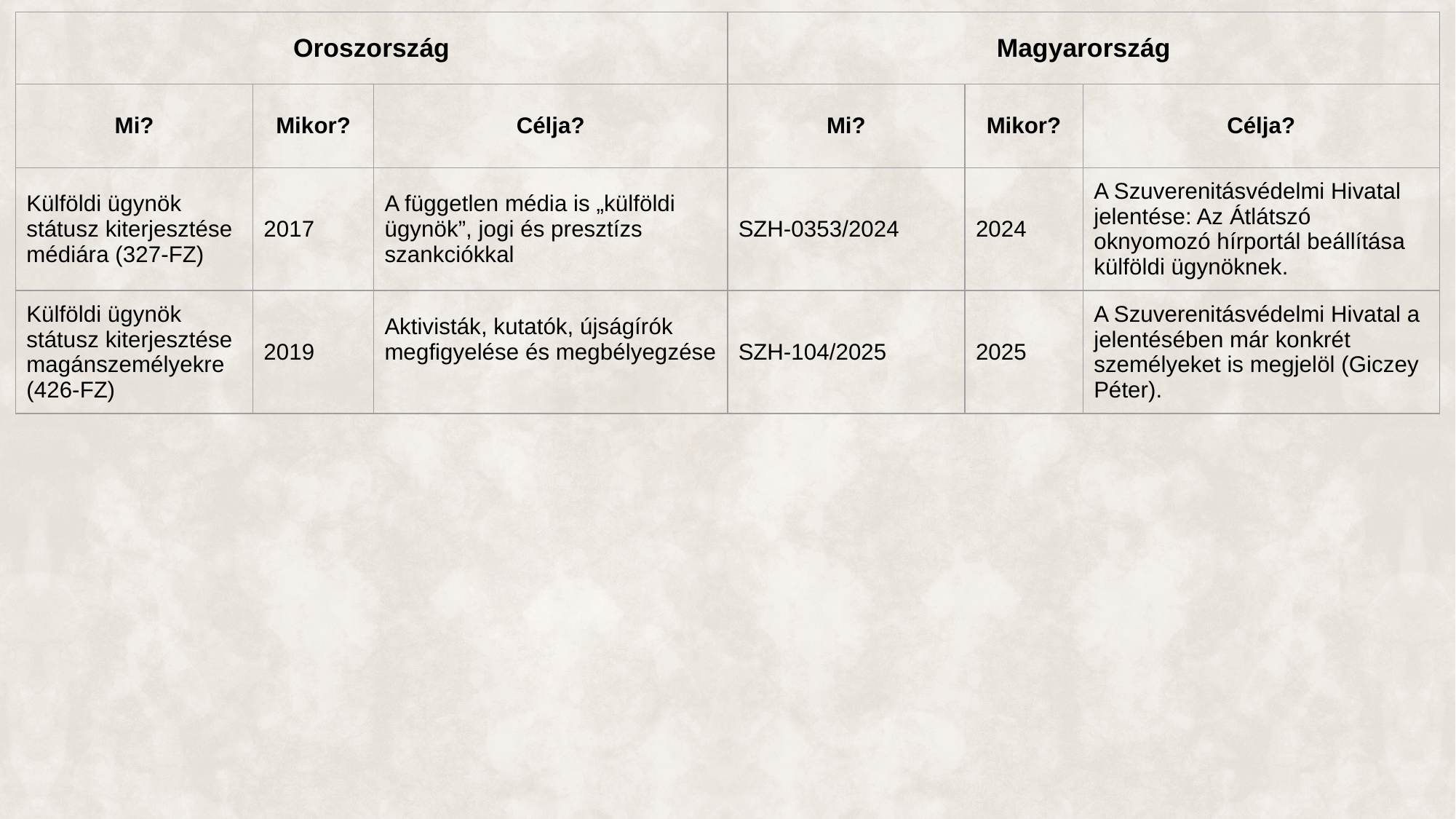

| Oroszország |  |  | Magyarország |  |  |
| --- | --- | --- | --- | --- | --- |
| Mi? | Mikor? | Célja? | Mi? | Mikor? | Célja? |
| Külföldi ügynök státusz kiterjesztése médiára (327-FZ) | 2017 | A független média is „külföldi ügynök”, jogi és presztízs szankciókkal | SZH-0353/2024 | 2024 | A Szuverenitásvédelmi Hivatal jelentése: Az Átlátszó oknyomozó hírportál beállítása külföldi ügynöknek. |
| Külföldi ügynök státusz kiterjesztése magánszemélyekre (426-FZ) | 2019 | Aktivisták, kutatók, újságírók megfigyelése és megbélyegzése | SZH-104/2025 | 2025 | A Szuverenitásvédelmi Hivatal a jelentésében már konkrét személyeket is megjelöl (Giczey Péter). |